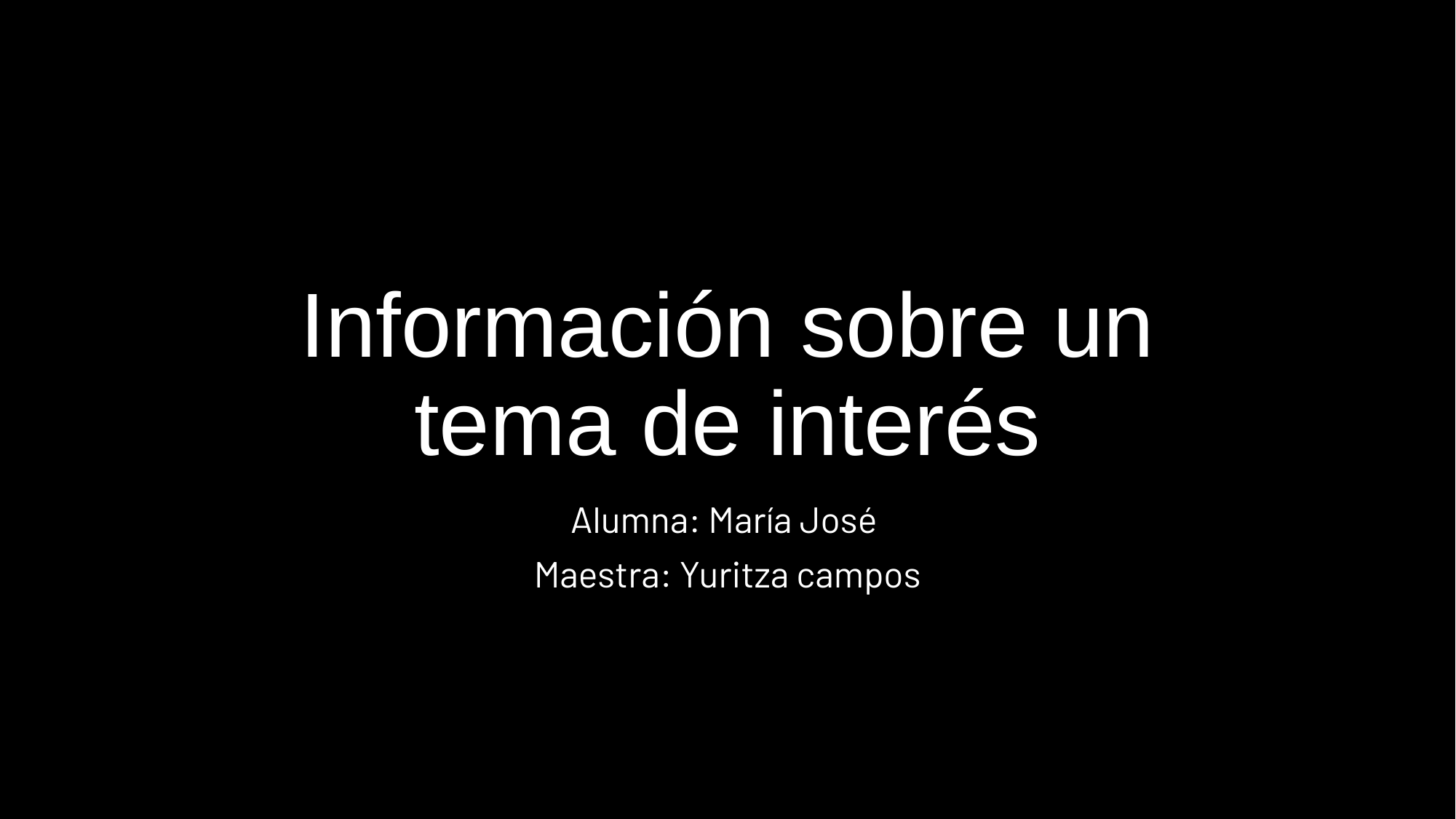

# Información sobre un tema de interés
Alumna: María José
Maestra: Yuritza campos